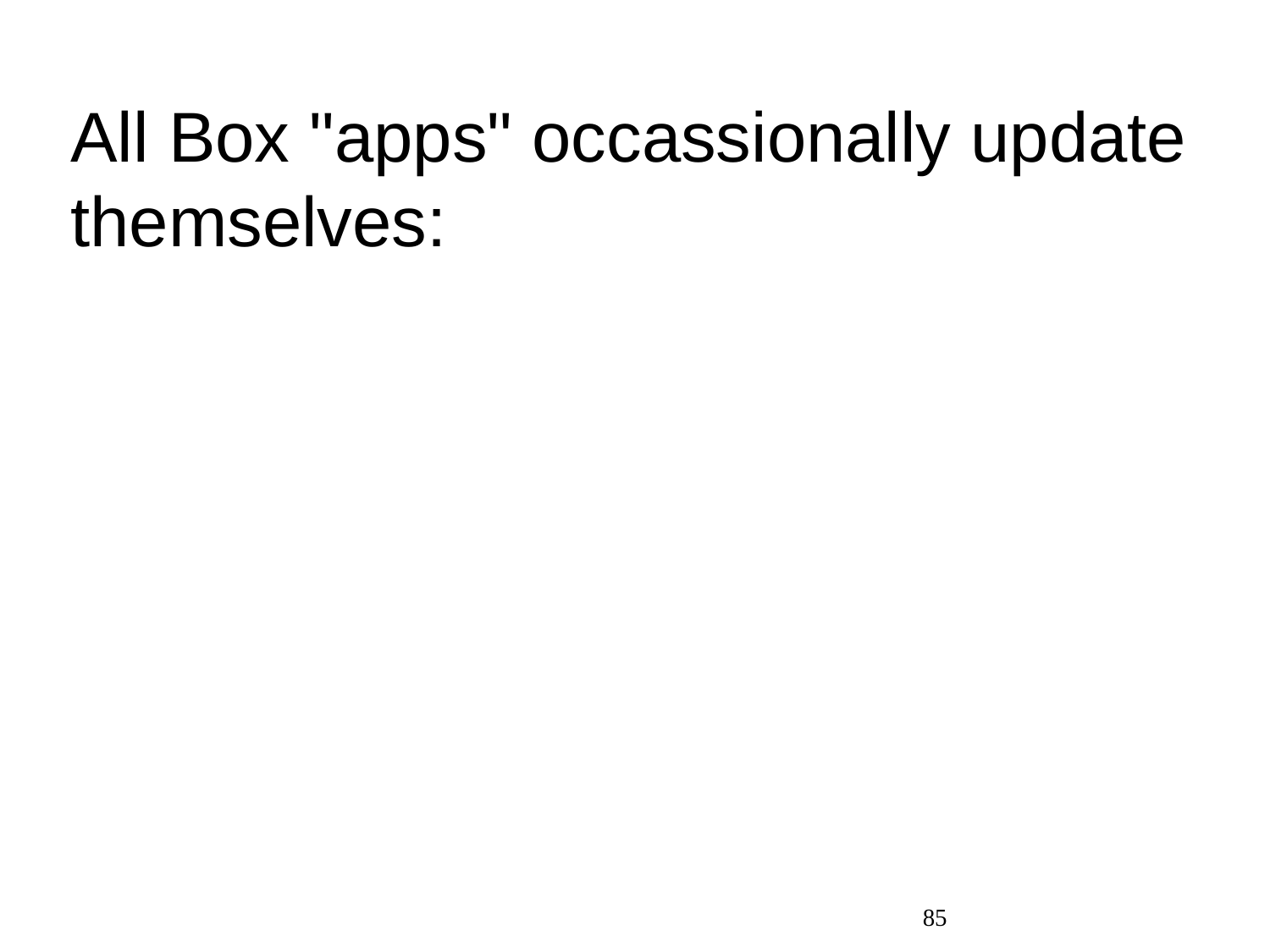

All Box "apps" occassionally update themselves:
85